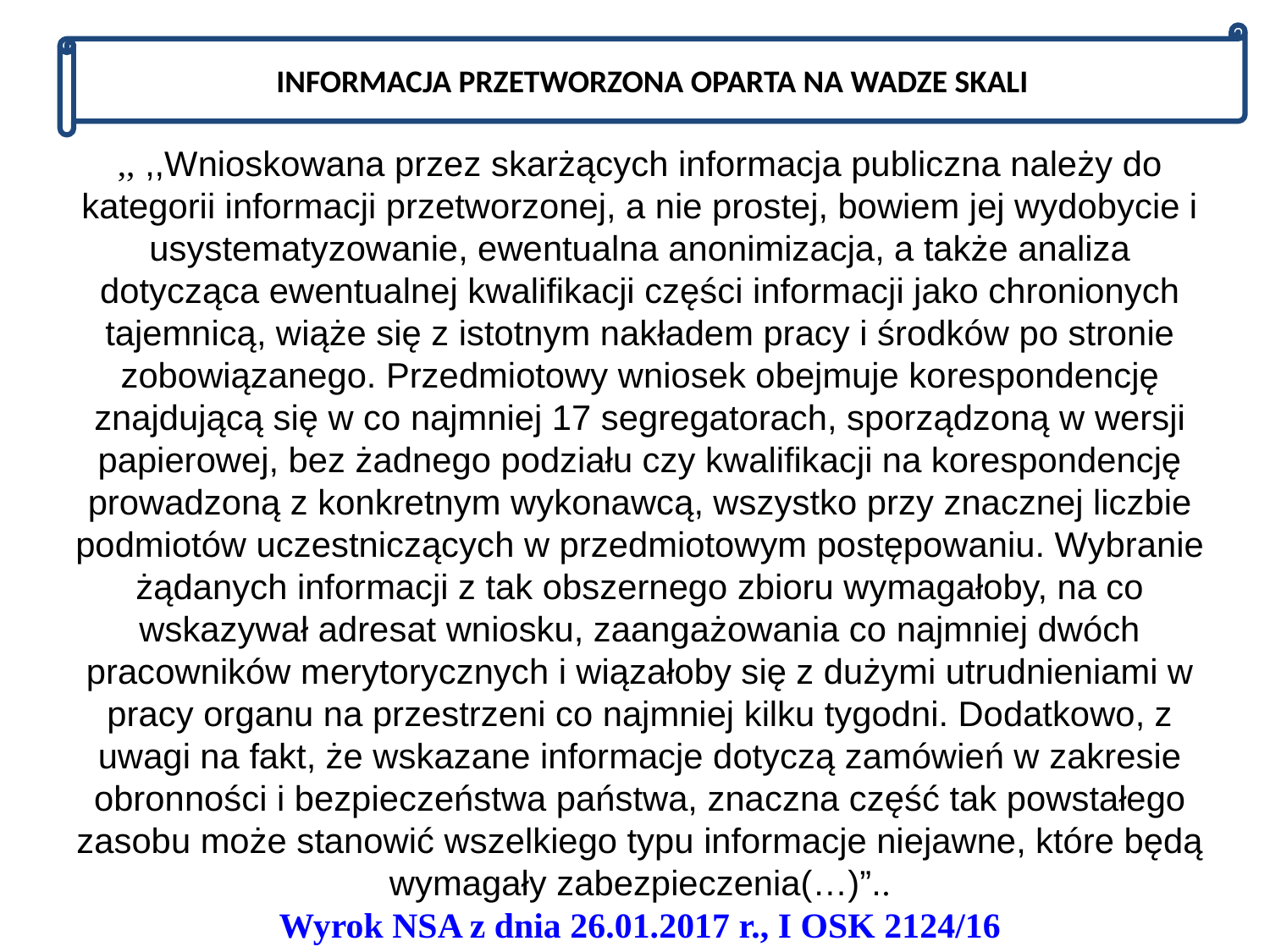

INFORMACJA PRZETWORZONA OPARTA NA WADZE SKALI
,, ,,Wnioskowana przez skarżących informacja publiczna należy do kategorii informacji przetworzonej, a nie prostej, bowiem jej wydobycie i usystematyzowanie, ewentualna anonimizacja, a także analiza dotycząca ewentualnej kwalifikacji części informacji jako chronionych tajemnicą, wiąże się z istotnym nakładem pracy i środków po stronie zobowiązanego. Przedmiotowy wniosek obejmuje korespondencję znajdującą się w co najmniej 17 segregatorach, sporządzoną w wersji papierowej, bez żadnego podziału czy kwalifikacji na korespondencję prowadzoną z konkretnym wykonawcą, wszystko przy znacznej liczbie podmiotów uczestniczących w przedmiotowym postępowaniu. Wybranie żądanych informacji z tak obszernego zbioru wymagałoby, na co wskazywał adresat wniosku, zaangażowania co najmniej dwóch pracowników merytorycznych i wiązałoby się z dużymi utrudnieniami w pracy organu na przestrzeni co najmniej kilku tygodni. Dodatkowo, z uwagi na fakt, że wskazane informacje dotyczą zamówień w zakresie obronności i bezpieczeństwa państwa, znaczna część tak powstałego zasobu może stanowić wszelkiego typu informacje niejawne, które będą wymagały zabezpieczenia(…)”..
Wyrok NSA z dnia 26.01.2017 r., I OSK 2124/16
autor adw. dr hab. Piotr Sitniewski www.jawnosc.pl  piotrsitniewski@gmail.com
71